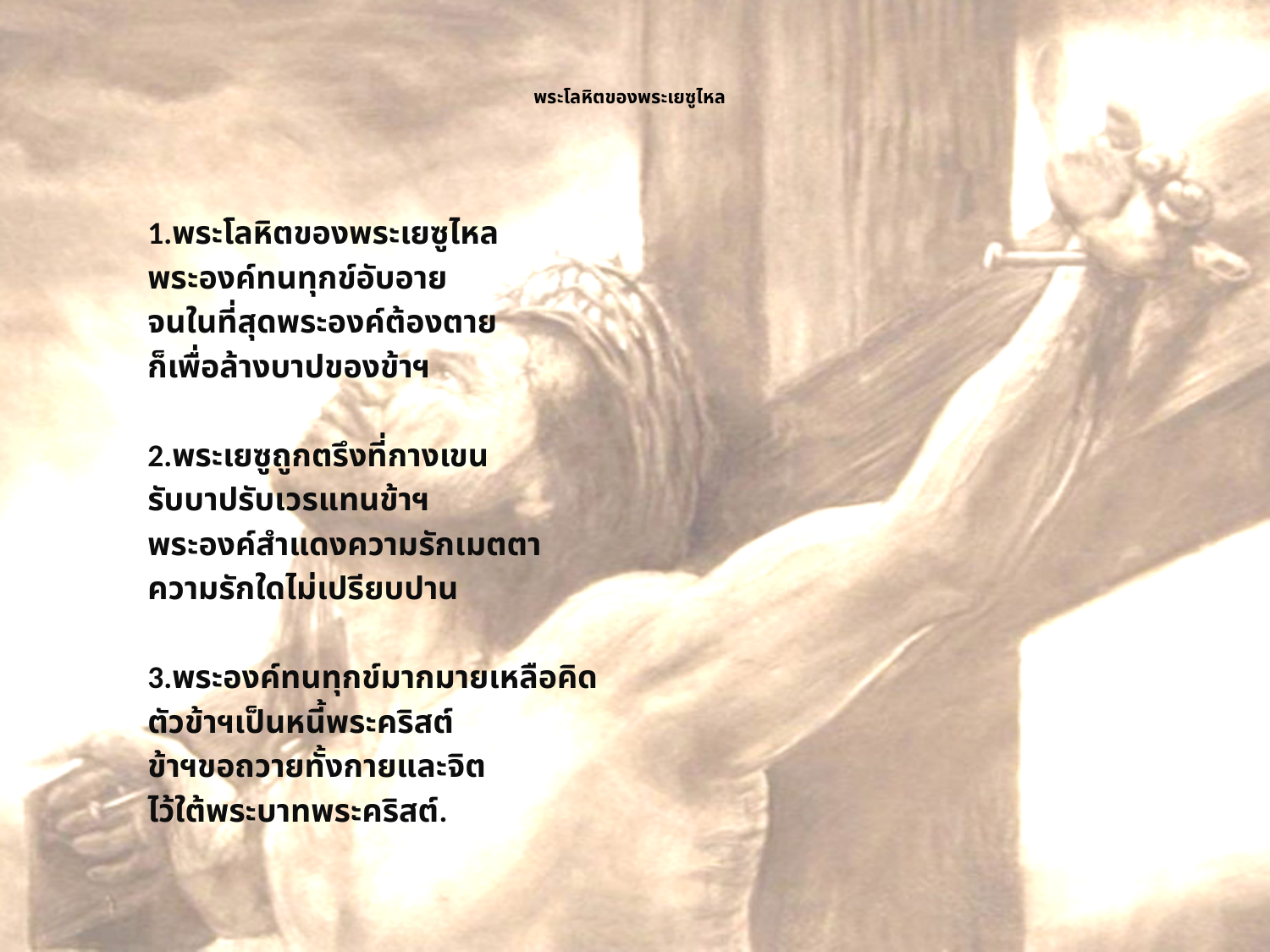

# พระโลหิตของพระเยซูไหล
1.พระโลหิตของพระเยซูไหล
พระองค์ทนทุกข์อับอาย
จนในที่สุดพระองค์ต้องตาย
ก็เพื่อล้างบาปของข้าฯ

2.พระเยซูถูกตรึงที่กางเขน
รับบาปรับเวรแทนข้าฯ
พระองค์สำแดงความรักเมตตา
ความรักใดไม่เปรียบปาน

3.พระองค์ทนทุกข์มากมายเหลือคิด
ตัวข้าฯเป็นหนี้พระคริสต์
ข้าฯขอถวายทั้งกายและจิต
ไว้ใต้พระบาทพระคริสต์.